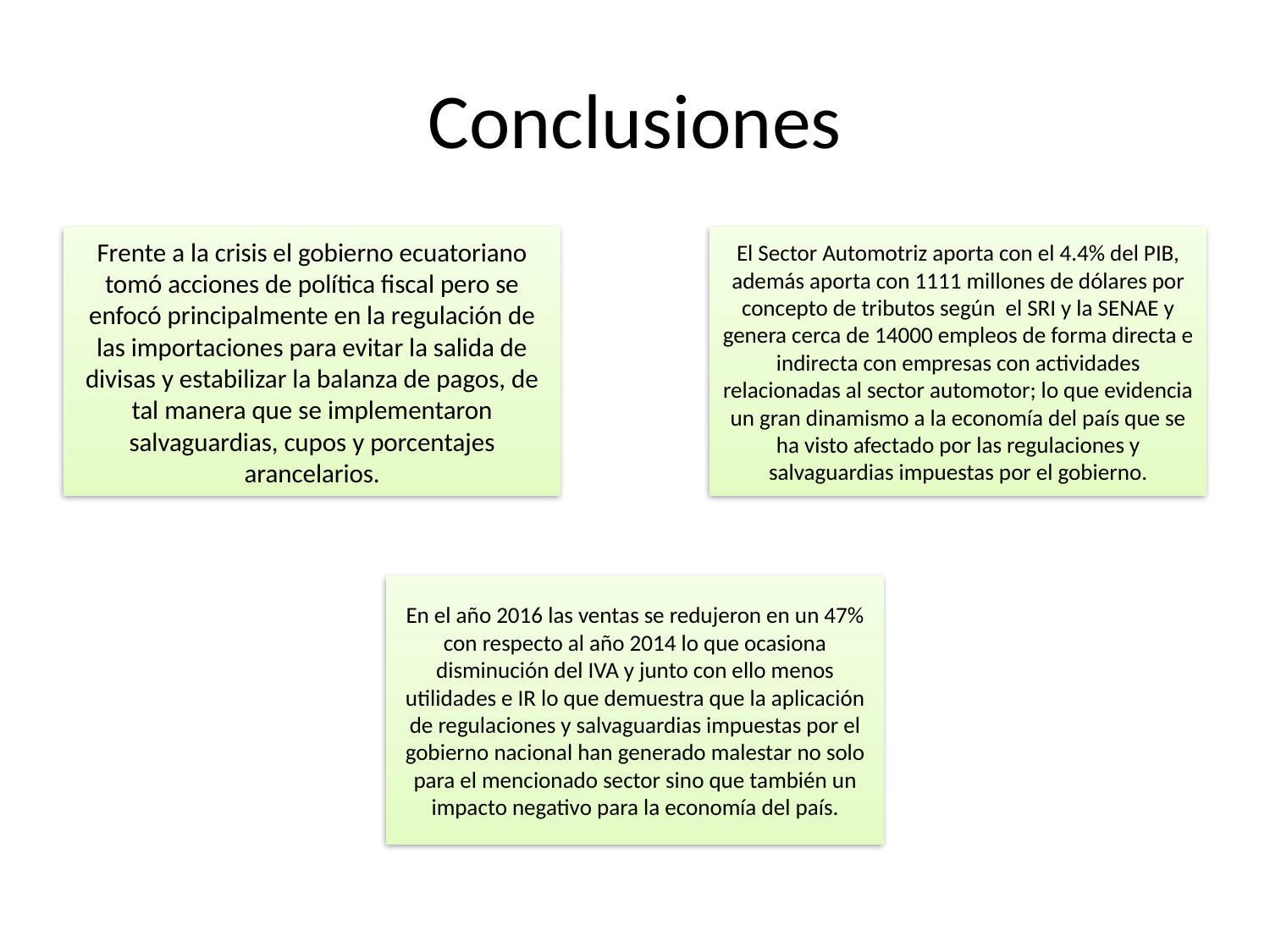

# Conclusiones
Frente a la crisis el gobierno ecuatoriano tomó acciones de política fiscal pero se enfocó principalmente en la regulación de las importaciones para evitar la salida de divisas y estabilizar la balanza de pagos, de tal manera que se implementaron salvaguardias, cupos y porcentajes arancelarios.
El Sector Automotriz aporta con el 4.4% del PIB, además aporta con 1111 millones de dólares por concepto de tributos según  el SRI y la SENAE y genera cerca de 14000 empleos de forma directa e indirecta con empresas con actividades relacionadas al sector automotor; lo que evidencia un gran dinamismo a la economía del país que se ha visto afectado por las regulaciones y salvaguardias impuestas por el gobierno.
En el año 2016 las ventas se redujeron en un 47% con respecto al año 2014 lo que ocasiona disminución del IVA y junto con ello menos utilidades e IR lo que demuestra que la aplicación de regulaciones y salvaguardias impuestas por el gobierno nacional han generado malestar no solo para el mencionado sector sino que también un impacto negativo para la economía del país.